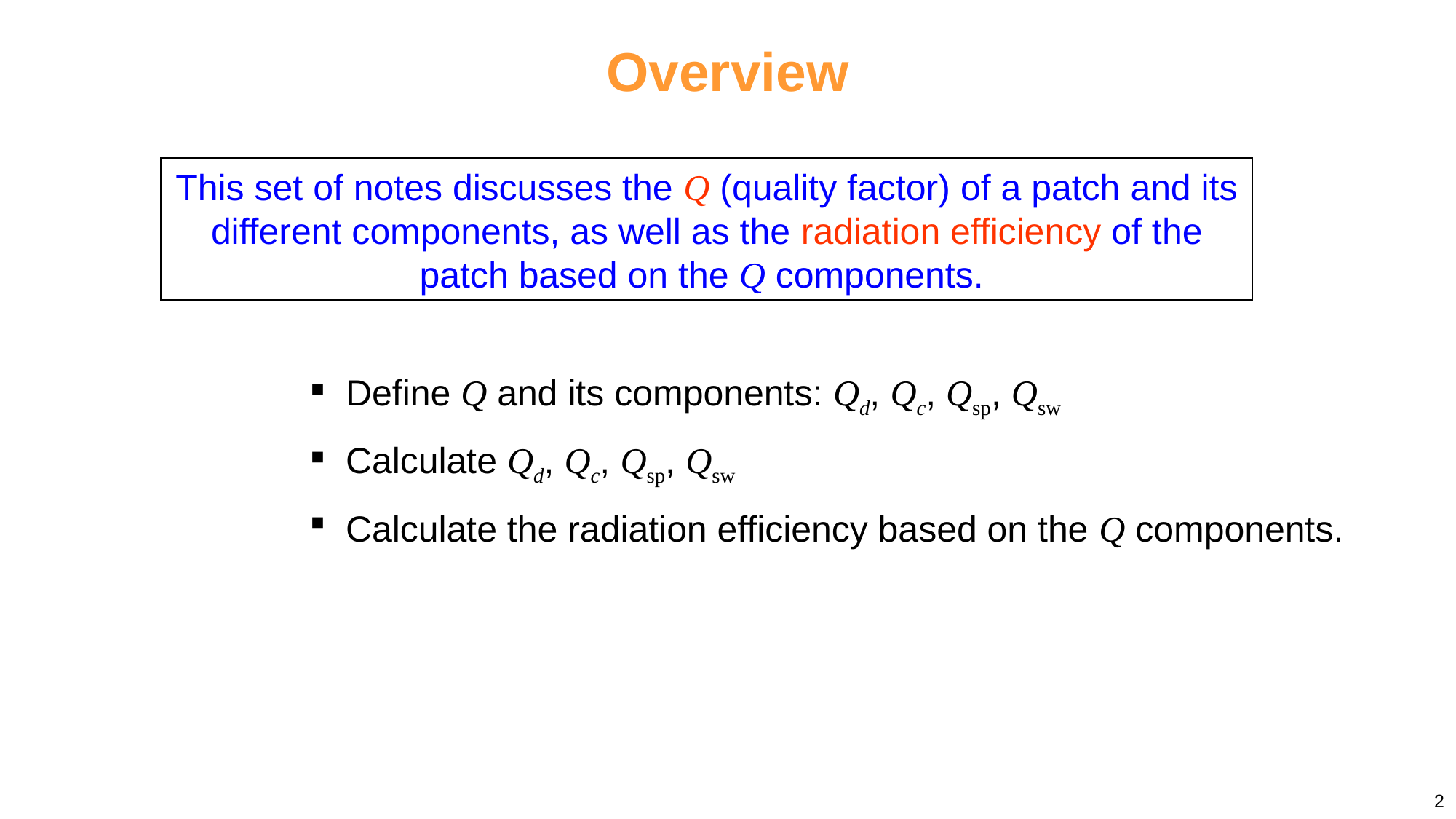

# Overview
This set of notes discusses the Q (quality factor) of a patch and its different components, as well as the radiation efficiency of the patch based on the Q components.
 Define Q and its components: Qd, Qc, Qsp, Qsw
 Calculate Qd, Qc, Qsp, Qsw
 Calculate the radiation efficiency based on the Q components.

2